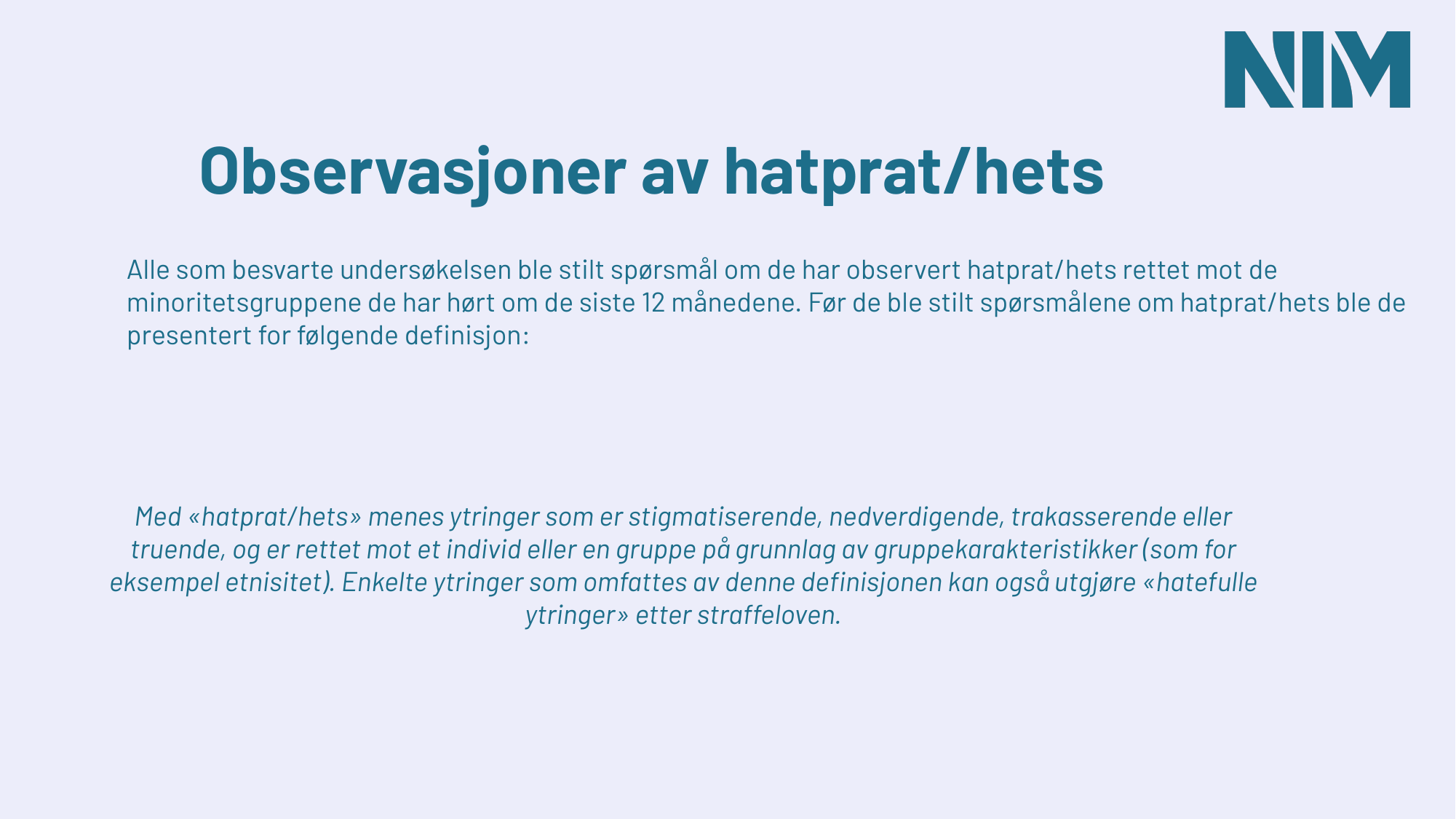

Observasjoner av hatprat/hets
Alle som besvarte undersøkelsen ble stilt spørsmål om de har observert hatprat/hets rettet mot de minoritetsgruppene de har hørt om de siste 12 månedene. Før de ble stilt spørsmålene om hatprat/hets ble de presentert for følgende definisjon:
Med «hatprat/hets» menes ytringer som er stigmatiserende, nedverdigende, trakasserende eller truende, og er rettet mot et individ eller en gruppe på grunnlag av gruppekarakteristikker (som for eksempel etnisitet). Enkelte ytringer som omfattes av denne definisjonen kan også utgjøre «hatefulle ytringer» etter straffeloven.